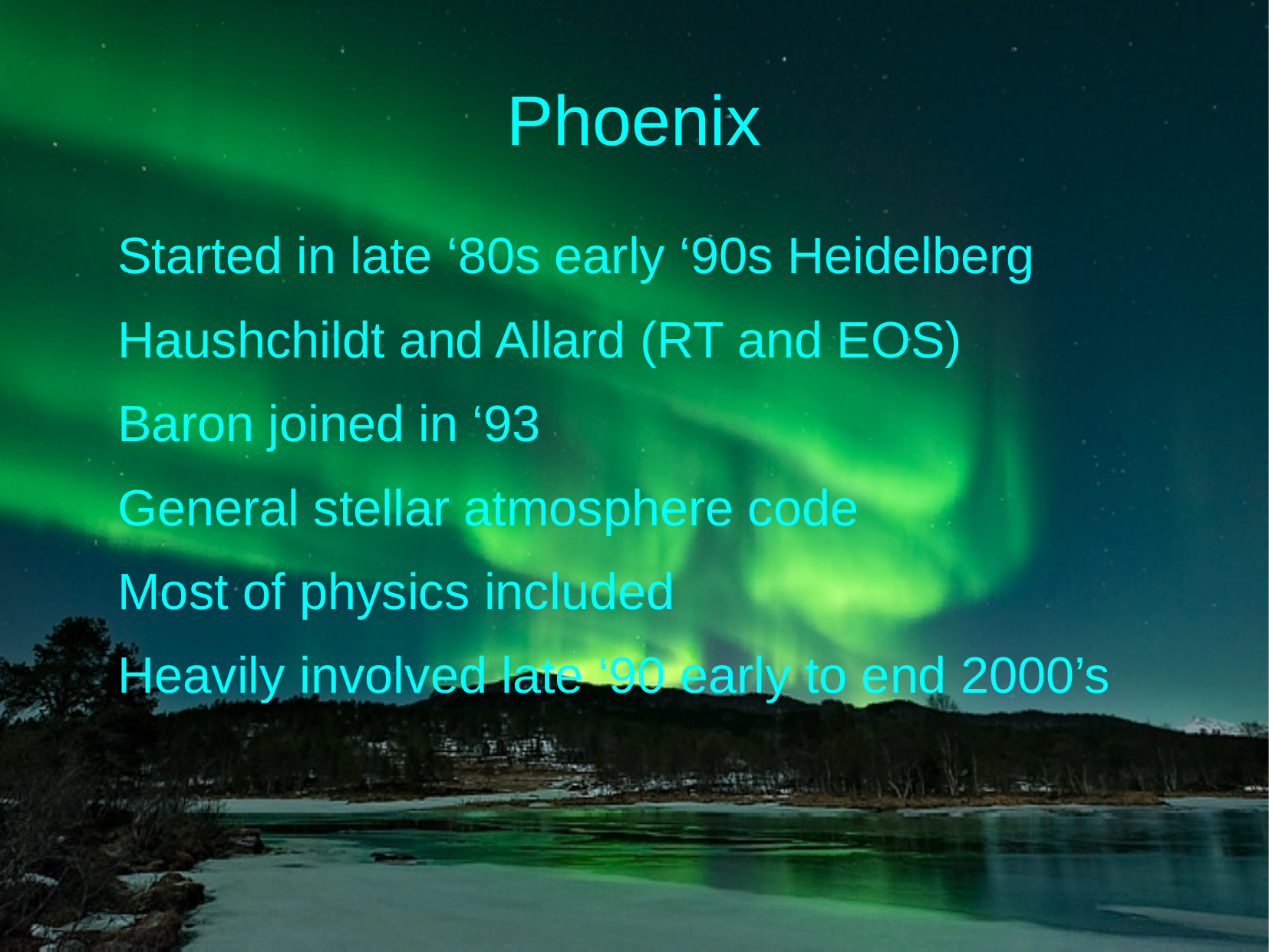

Phoenix
Started in late ‘80s early ‘90s Heidelberg
Haushchildt and Allard (RT and EOS)
Baron joined in ‘93
General stellar atmosphere code
Most of physics included
Heavily involved late ‘90 early to end 2000’s